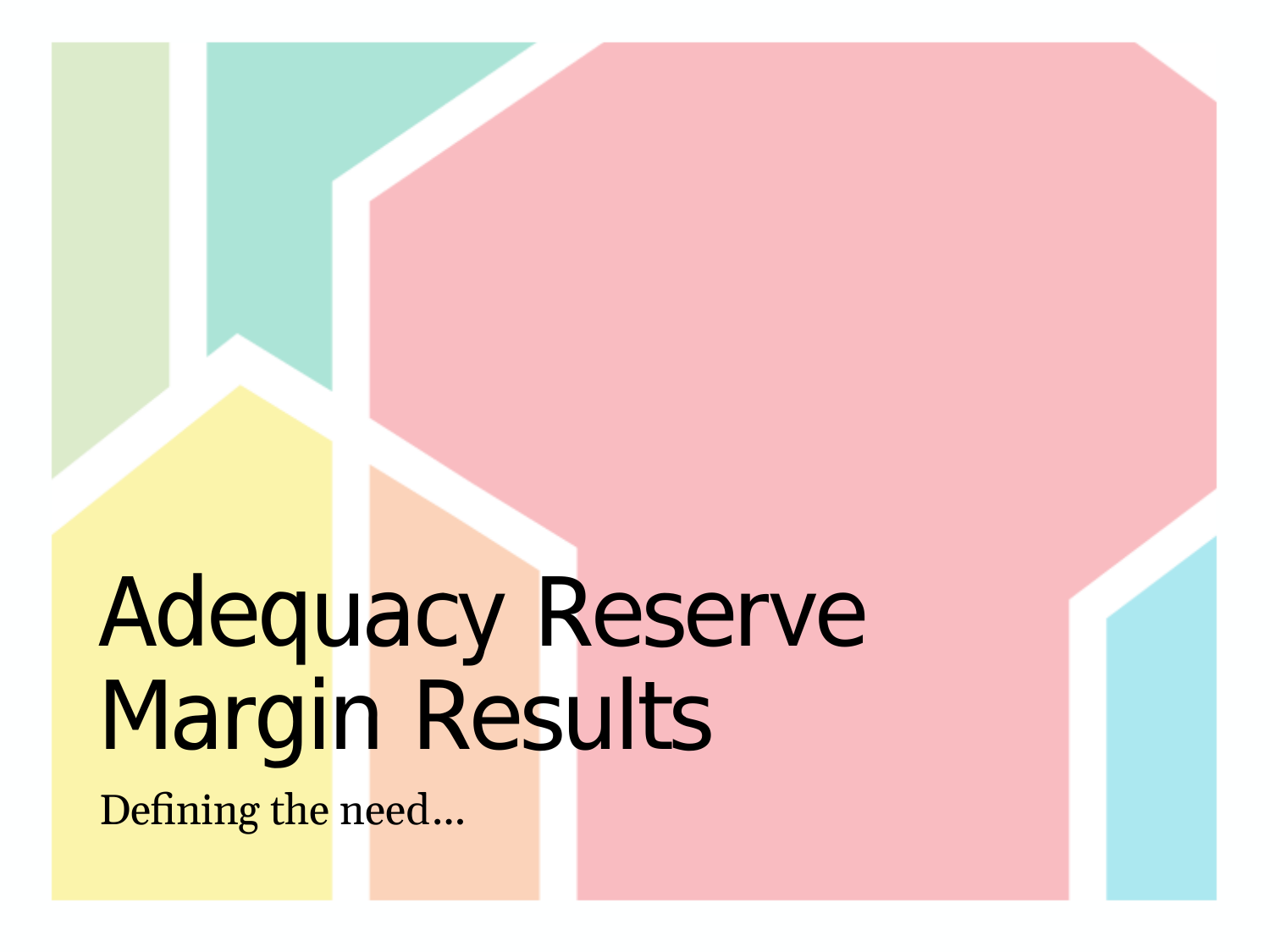

# Adequacy Reserve Margin Results
Defining the need…